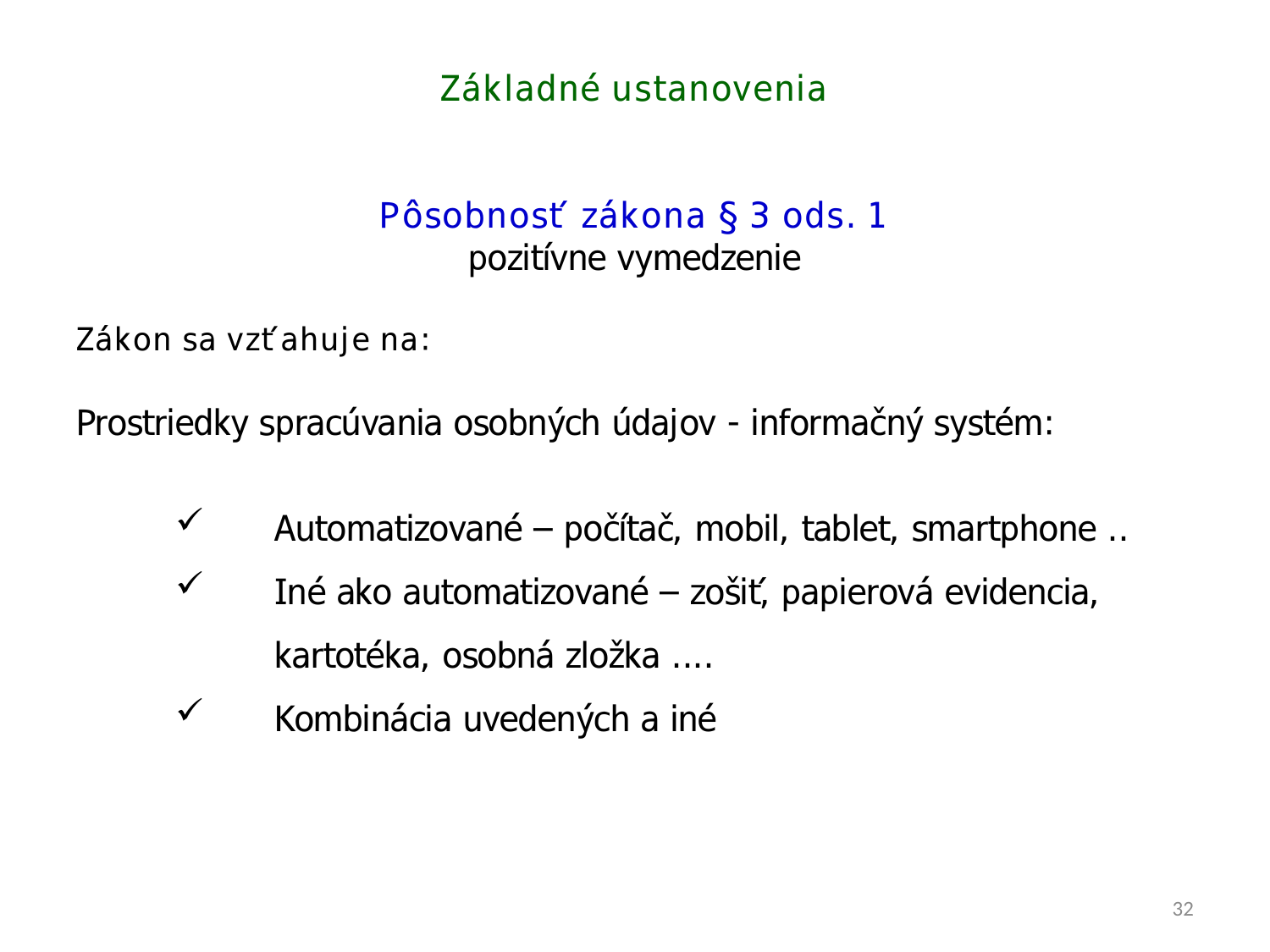

# Základné ustanovenia
Pôsobnosť zákona § 3 ods. 1
pozitívne vymedzenie

Zákon sa vzťahuje na:

Prostriedky spracúvania osobných údajov - informačný systém:

Automatizované – počítač, mobil, tablet, smartphone ..
Iné ako automatizované – zošiť, papierová evidencia, kartotéka, osobná zložka ....
Kombinácia uvedených a iné
32